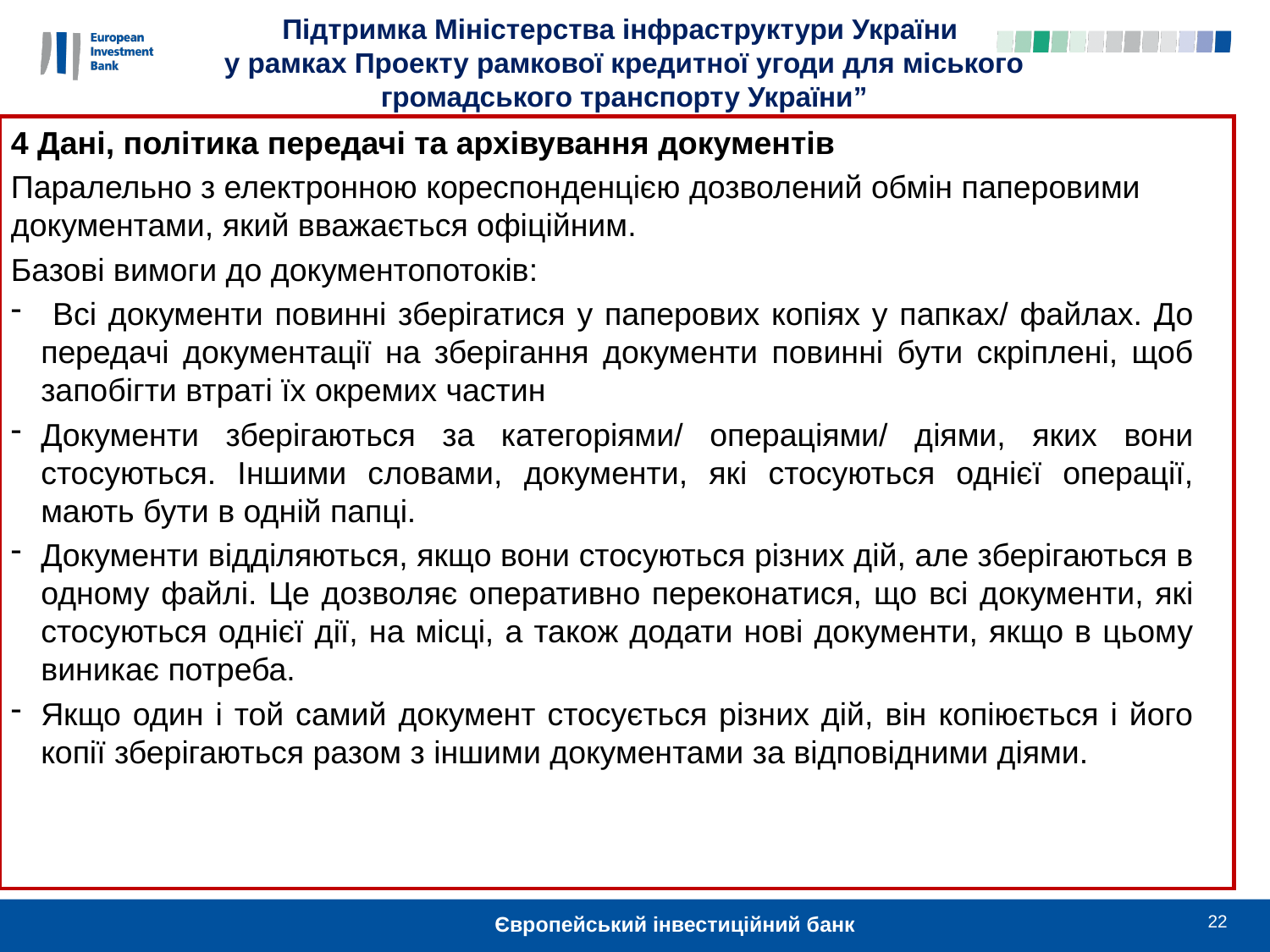

Підтримка Міністерства інфраструктури України
у рамках Проекту рамкової кредитної угоди для міського громадського транспорту України”

4 Дані, політика передачі та архівування документів
Паралельно з електронною кореспонденцією дозволений обмін паперовими документами, який вважається офіційним.
Базові вимоги до документопотоків:
 Всі документи повинні зберігатися у паперових копіях у папках/ файлах. До передачі документації на зберігання документи повинні бути скріплені, щоб запобігти втраті їх окремих частин
Документи зберігаються за категоріями/ операціями/ діями, яких вони стосуються. Іншими словами, документи, які стосуються однієї операції, мають бути в одній папці.
Документи відділяються, якщо вони стосуються різних дій, але зберігаються в одному файлі. Це дозволяє оперативно переконатися, що всі документи, які стосуються однієї дії, на місці, а також додати нові документи, якщо в цьому виникає потреба.
Якщо один і той самий документ стосується різних дій, він копіюється і його копії зберігаються разом з іншими документами за відповідними діями.

22
Європейський інвестиційний банк